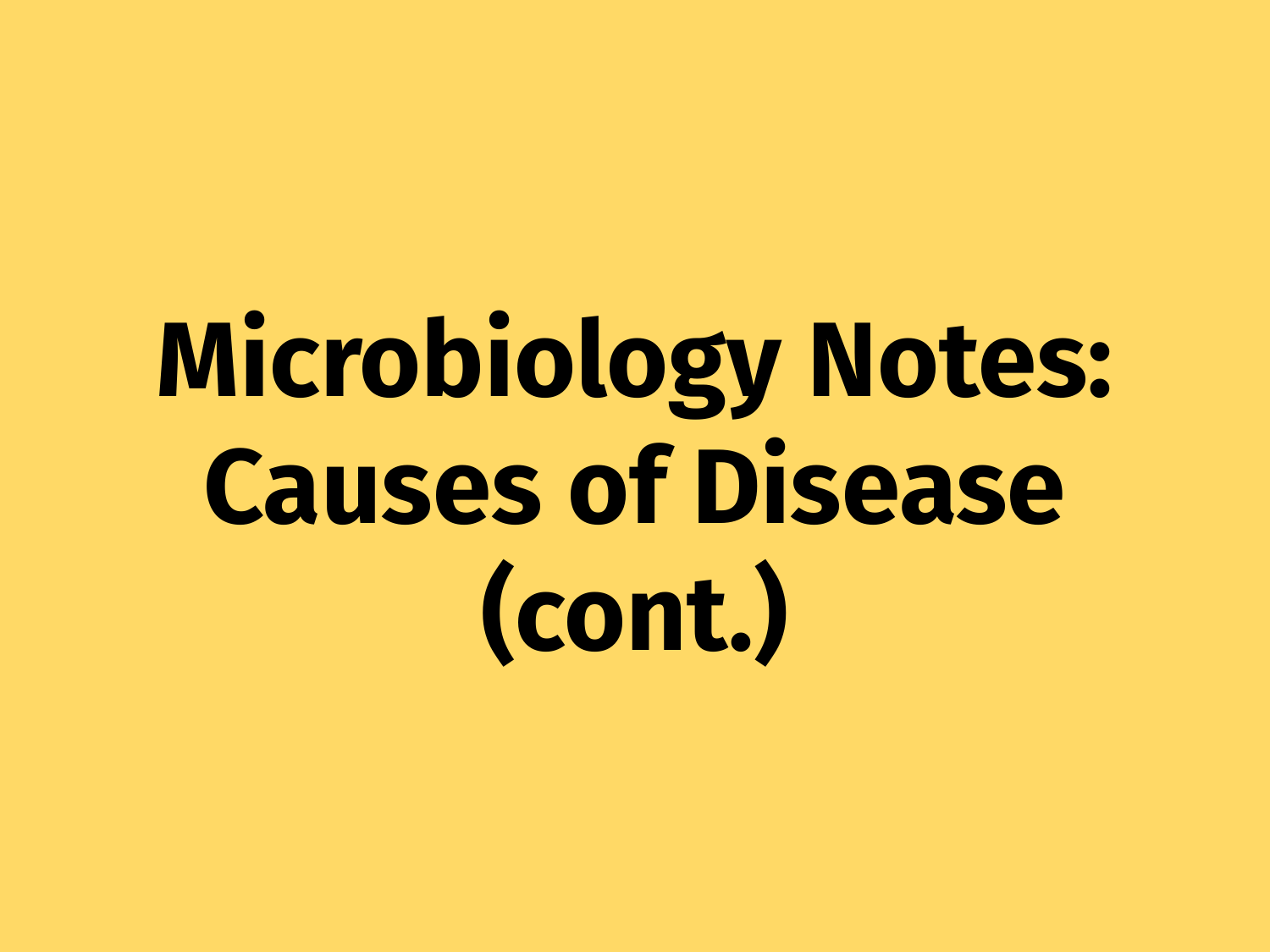

# Microbiology Notes: Causes of Disease
(cont.)